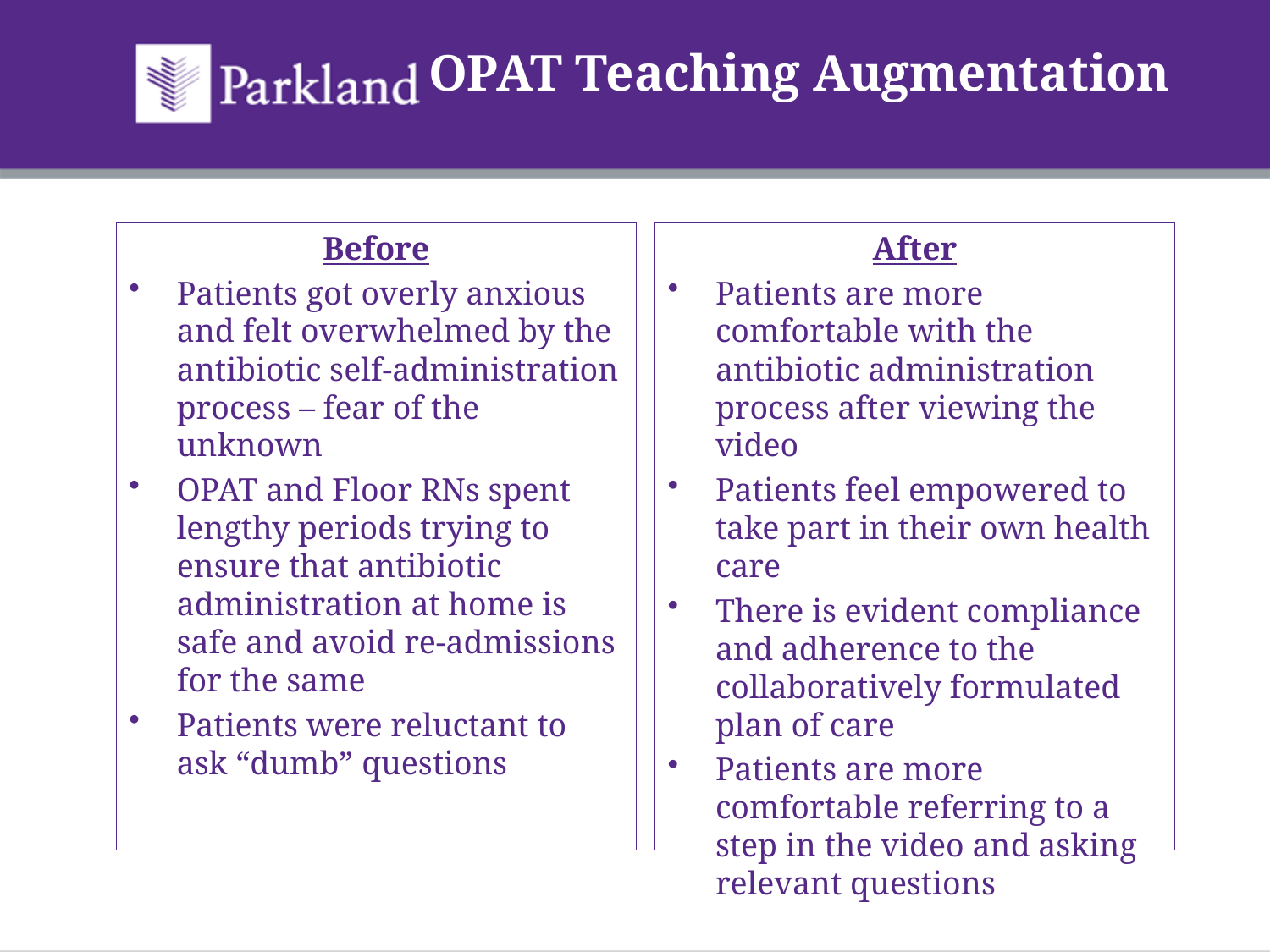

# OPAT Teaching Augmentation
Before
Patients got overly anxious and felt overwhelmed by the antibiotic self-administration process – fear of the unknown
OPAT and Floor RNs spent lengthy periods trying to ensure that antibiotic administration at home is safe and avoid re-admissions for the same
Patients were reluctant to ask “dumb” questions
After
Patients are more comfortable with the antibiotic administration process after viewing the video
Patients feel empowered to take part in their own health care
There is evident compliance and adherence to the collaboratively formulated plan of care
Patients are more comfortable referring to a step in the video and asking relevant questions